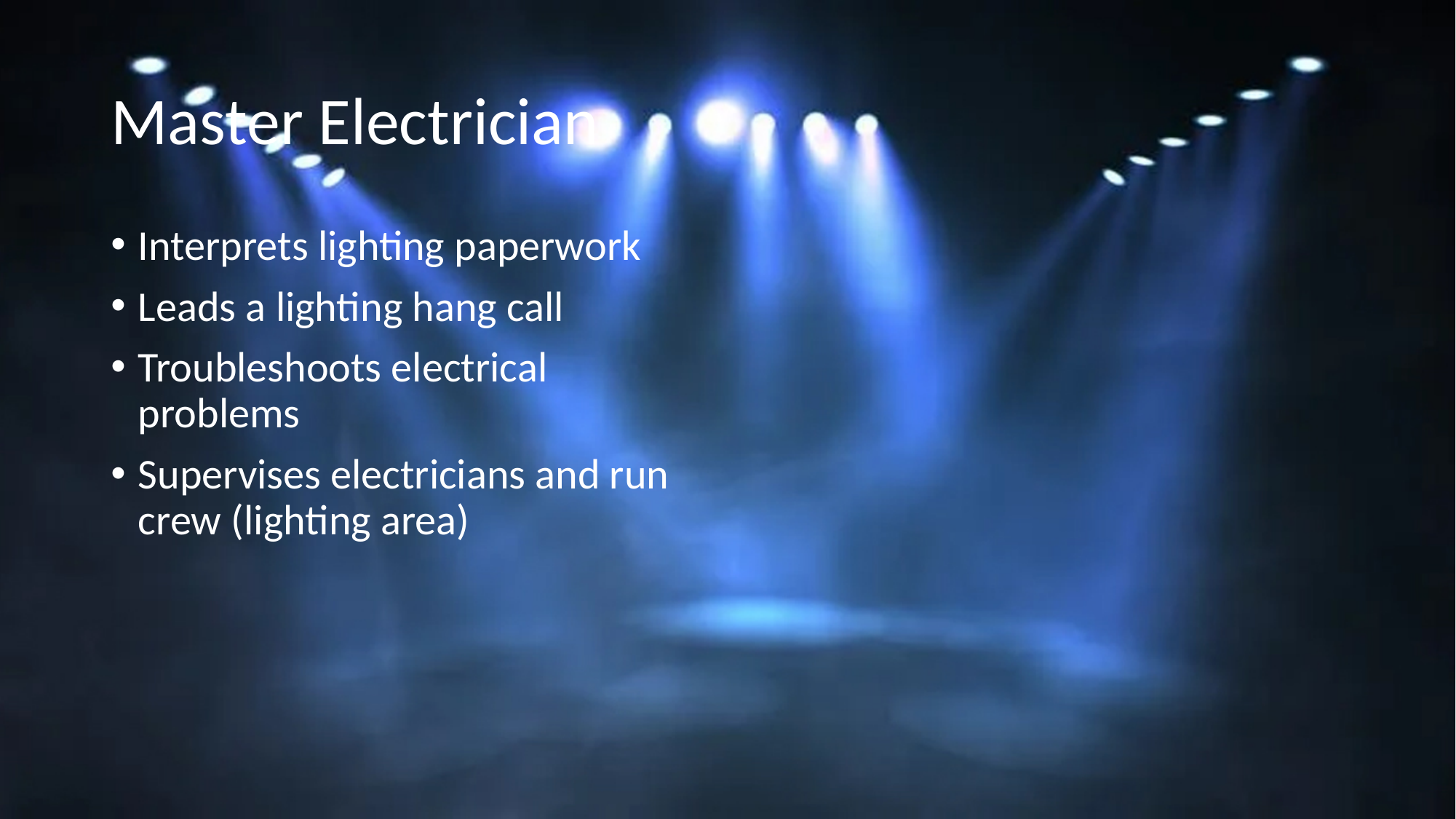

# Master Electrician
Interprets lighting paperwork
Leads a lighting hang call
Troubleshoots electrical problems
Supervises electricians and run crew (lighting area)